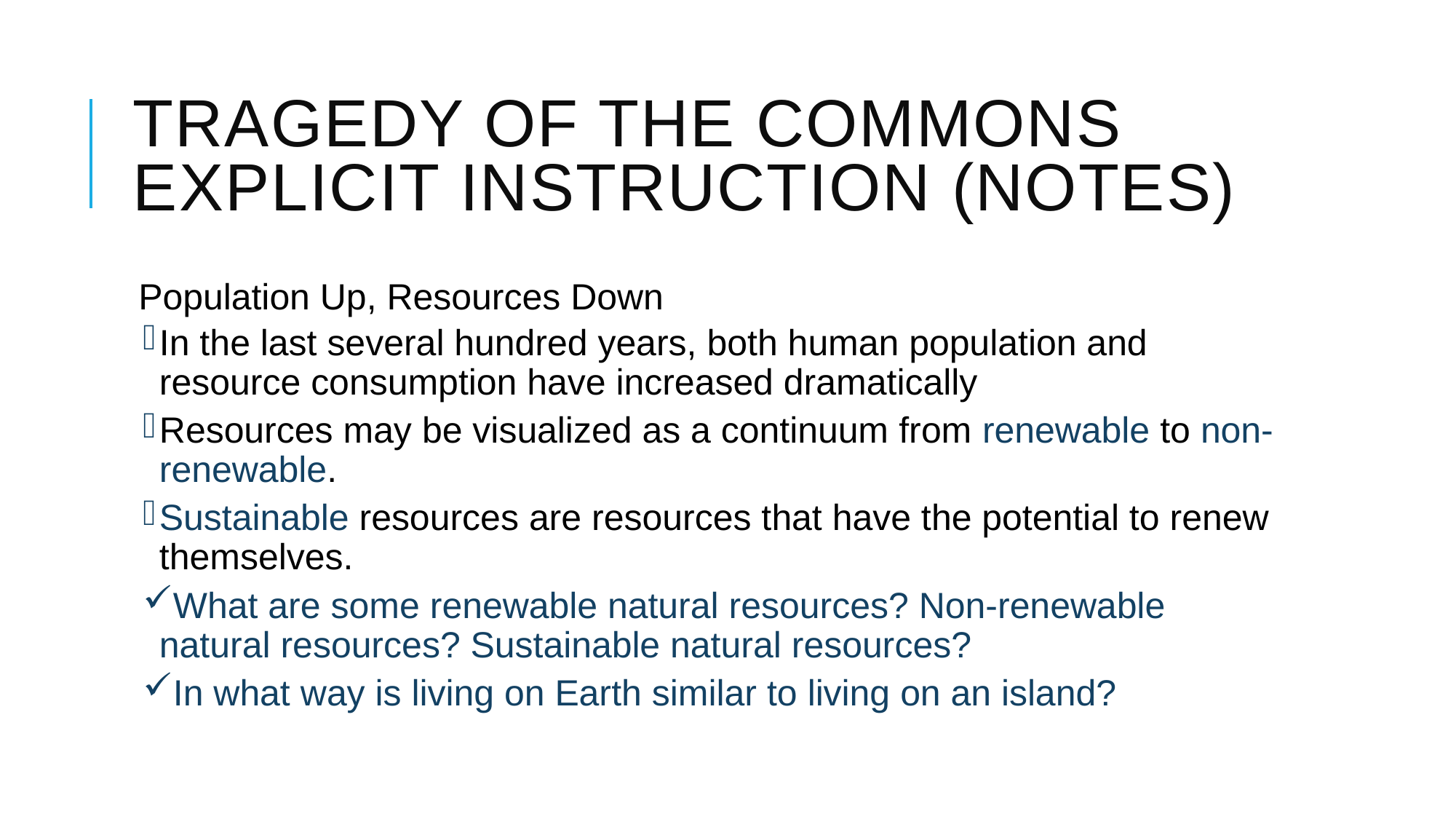

# Tragedy of the Commons EXPLICIT INSTRUCTION (NOTES)
Population Up, Resources Down
In the last several hundred years, both human population and resource consumption have increased dramatically
Resources may be visualized as a continuum from renewable to non-renewable.
Sustainable resources are resources that have the potential to renew themselves.
What are some renewable natural resources? Non-renewable natural resources? Sustainable natural resources?
In what way is living on Earth similar to living on an island?